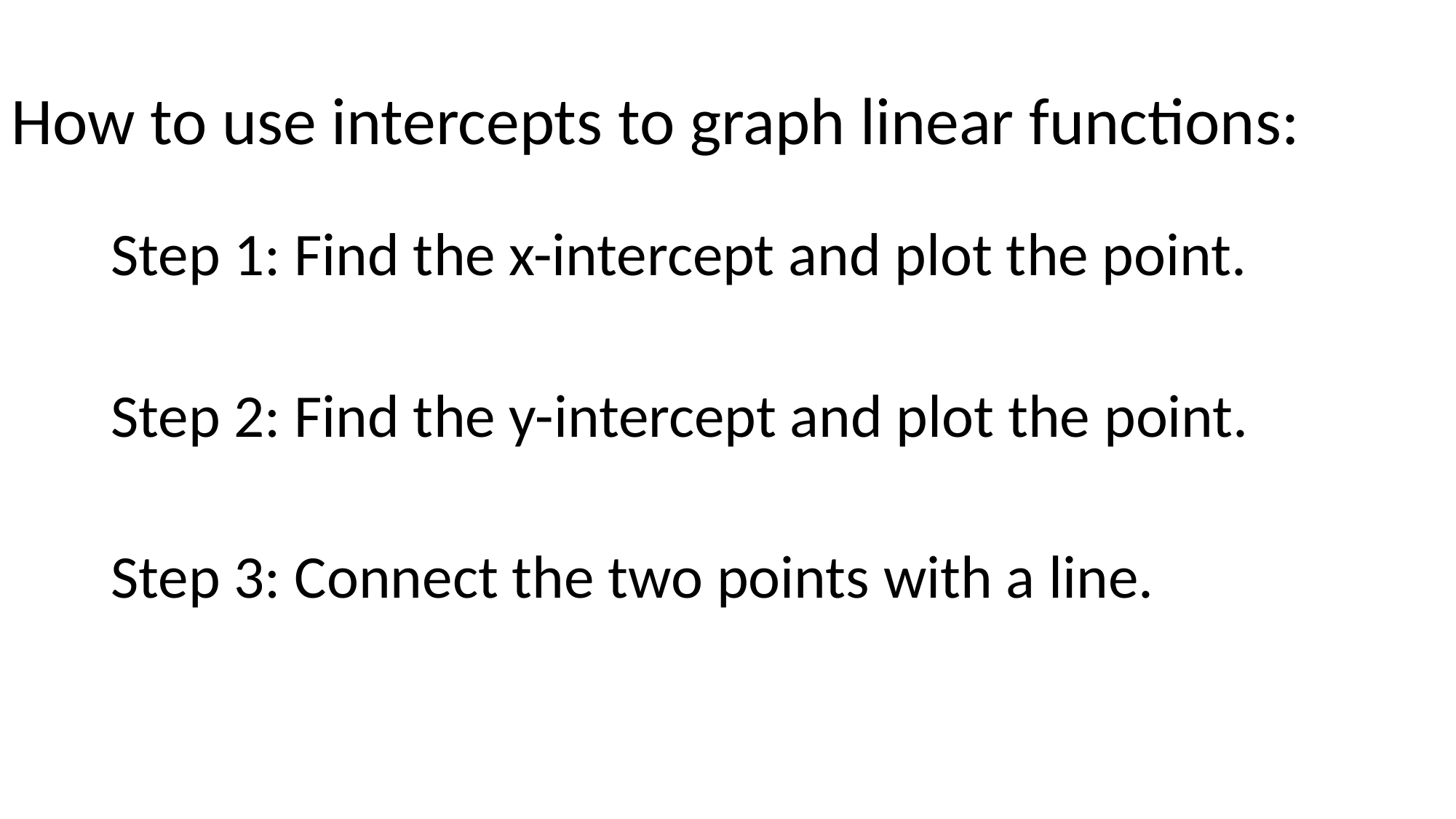

# How to use intercepts to graph linear functions:
Step 1: Find the x-intercept and plot the point.

Step 2: Find the y-intercept and plot the point.

Step 3: Connect the two points with a line.